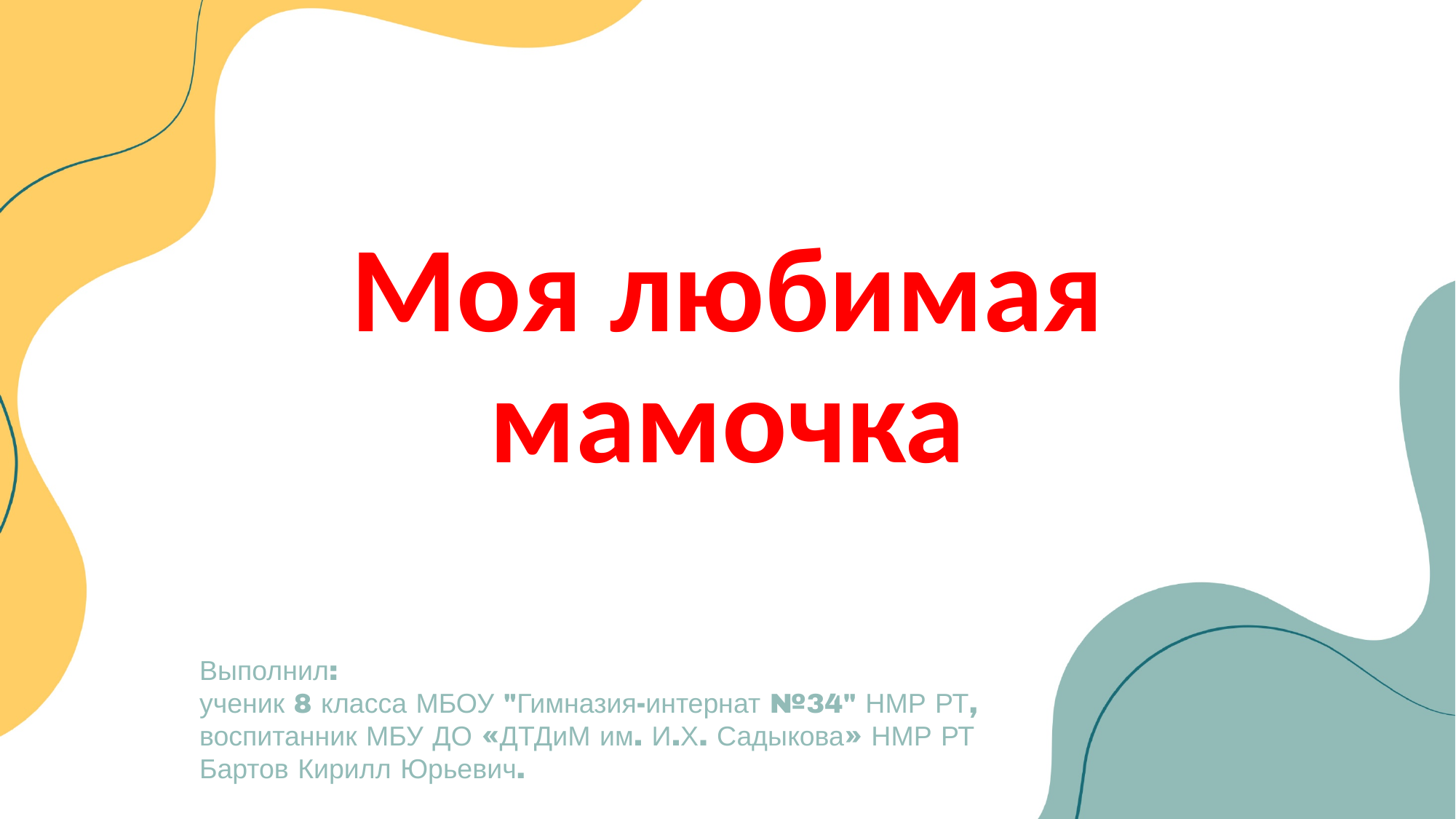

# Моя любимая мамочка
Выполнил:
ученик 8 класса МБОУ "Гимназия-интернат №34" НМР РТ,
воспитанник МБУ ДО «ДТДиМ им. И.Х. Садыкова» НМР РТ
Бартов Кирилл Юрьевич.